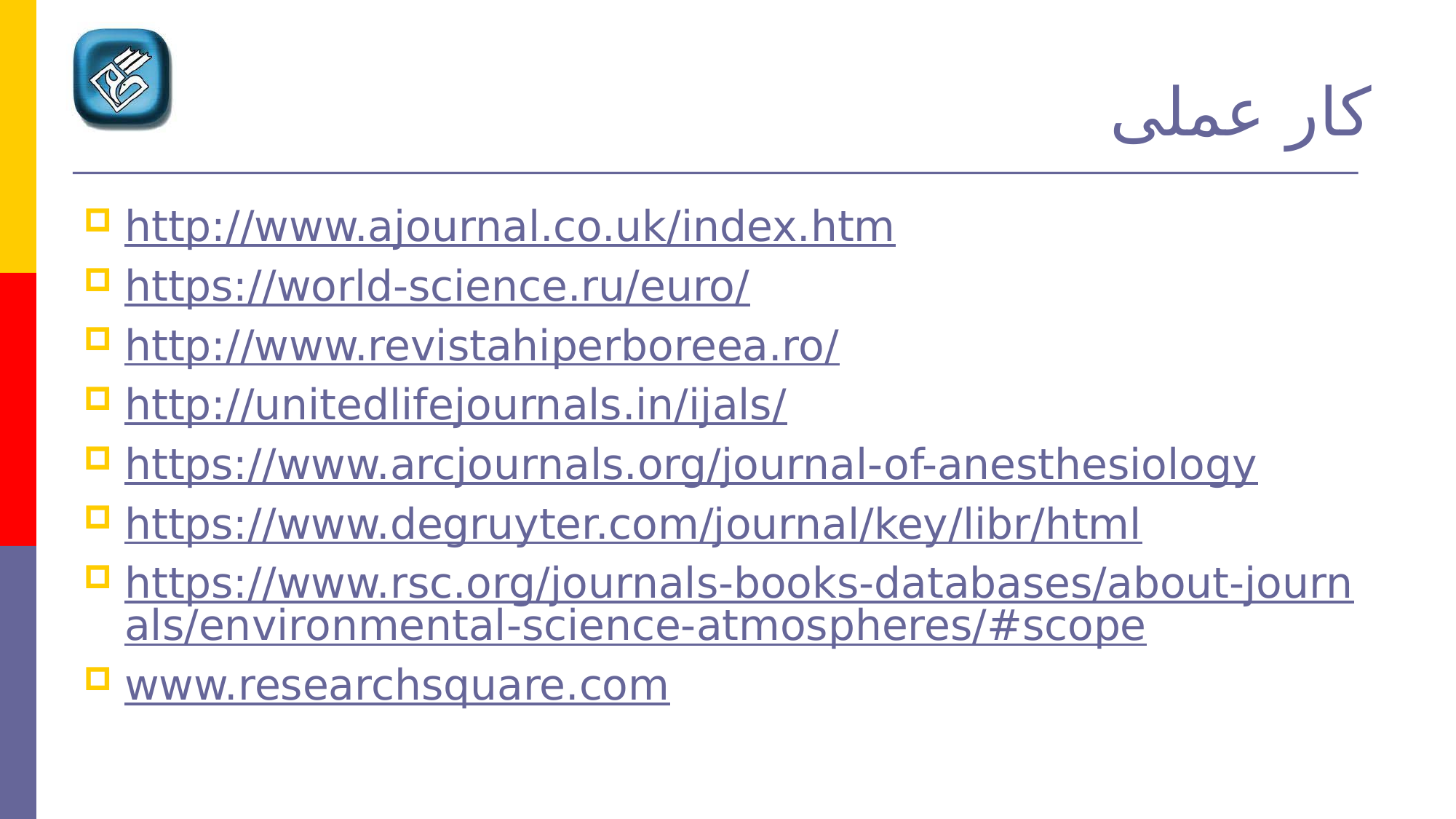

# کار عملی
http://www.ajournal.co.uk/index.htm
https://world-science.ru/euro/
http://www.revistahiperboreea.ro/
http://unitedlifejournals.in/ijals/
https://www.arcjournals.org/journal-of-anesthesiology
https://www.degruyter.com/journal/key/libr/html
https://www.rsc.org/journals-books-databases/about-journals/environmental-science-atmospheres/#scope
www.researchsquare.com